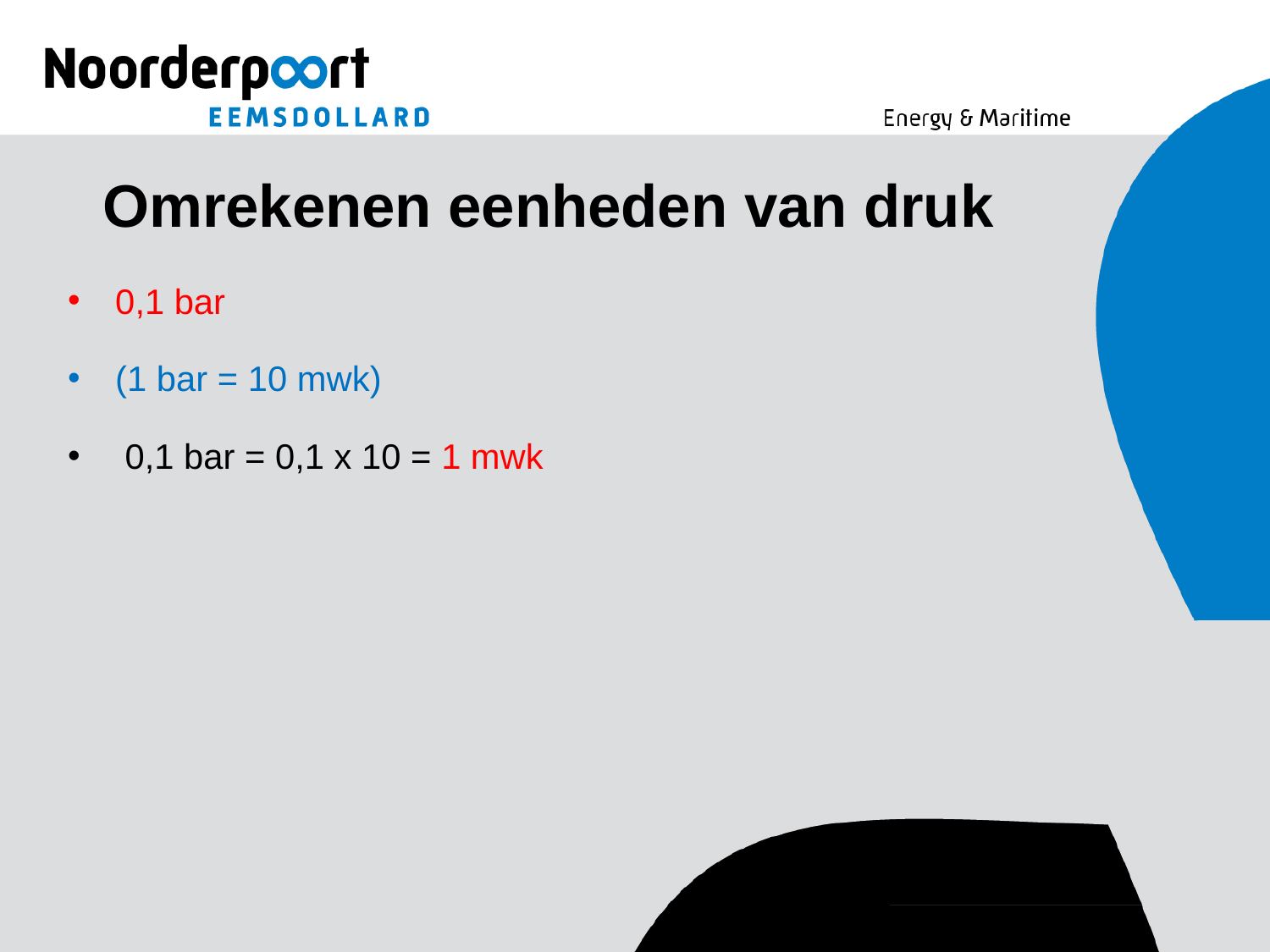

# Omrekenen eenheden van druk
0,1 bar

(1 bar = 10 mwk)

 0,1 bar = 0,1 x 10 = 1 mwk